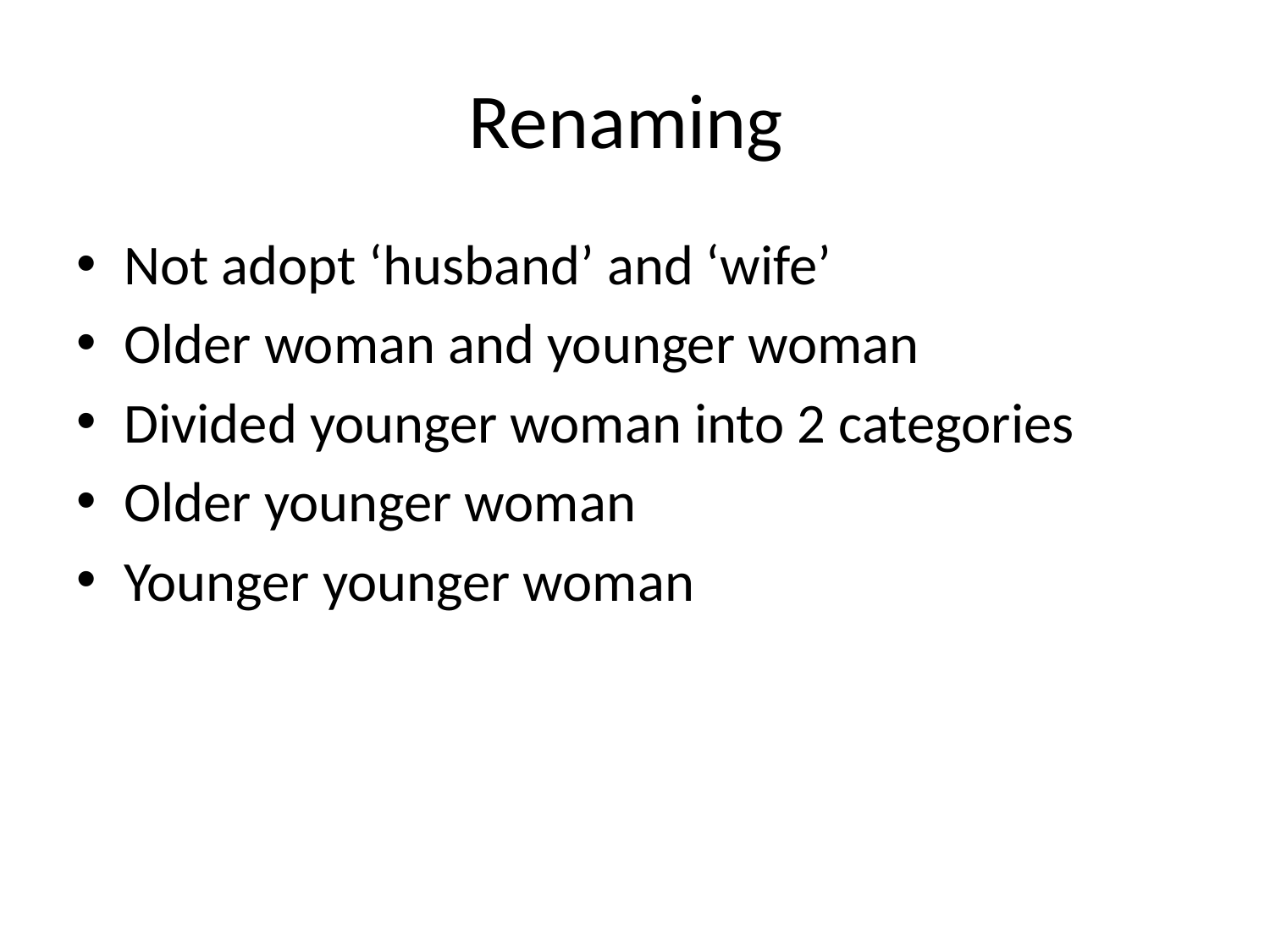

# Renaming
Not adopt ‘husband’ and ‘wife’
Older woman and younger woman
Divided younger woman into 2 categories
Older younger woman
Younger younger woman